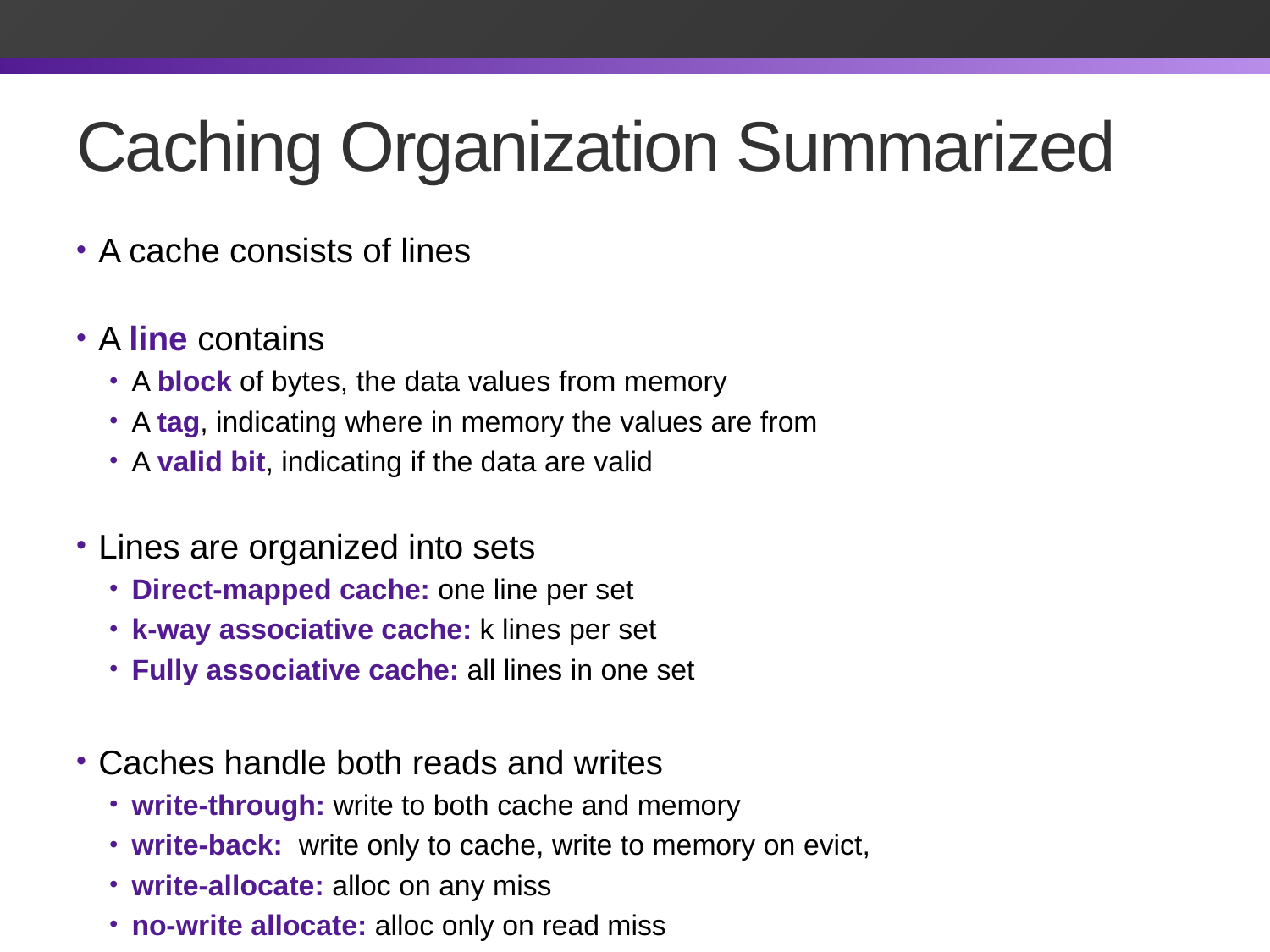

# Caching Organization Summarized
A cache consists of lines

A line contains
A block of bytes, the data values from memory
A tag, indicating where in memory the values are from
A valid bit, indicating if the data are valid

Lines are organized into sets
Direct-mapped cache: one line per set
k-way associative cache: k lines per set
Fully associative cache: all lines in one set

Caches handle both reads and writes
write-through: write to both cache and memory
write-back:  write only to cache, write to memory on evict,
write-allocate: alloc on any miss
no-write allocate: alloc only on read miss